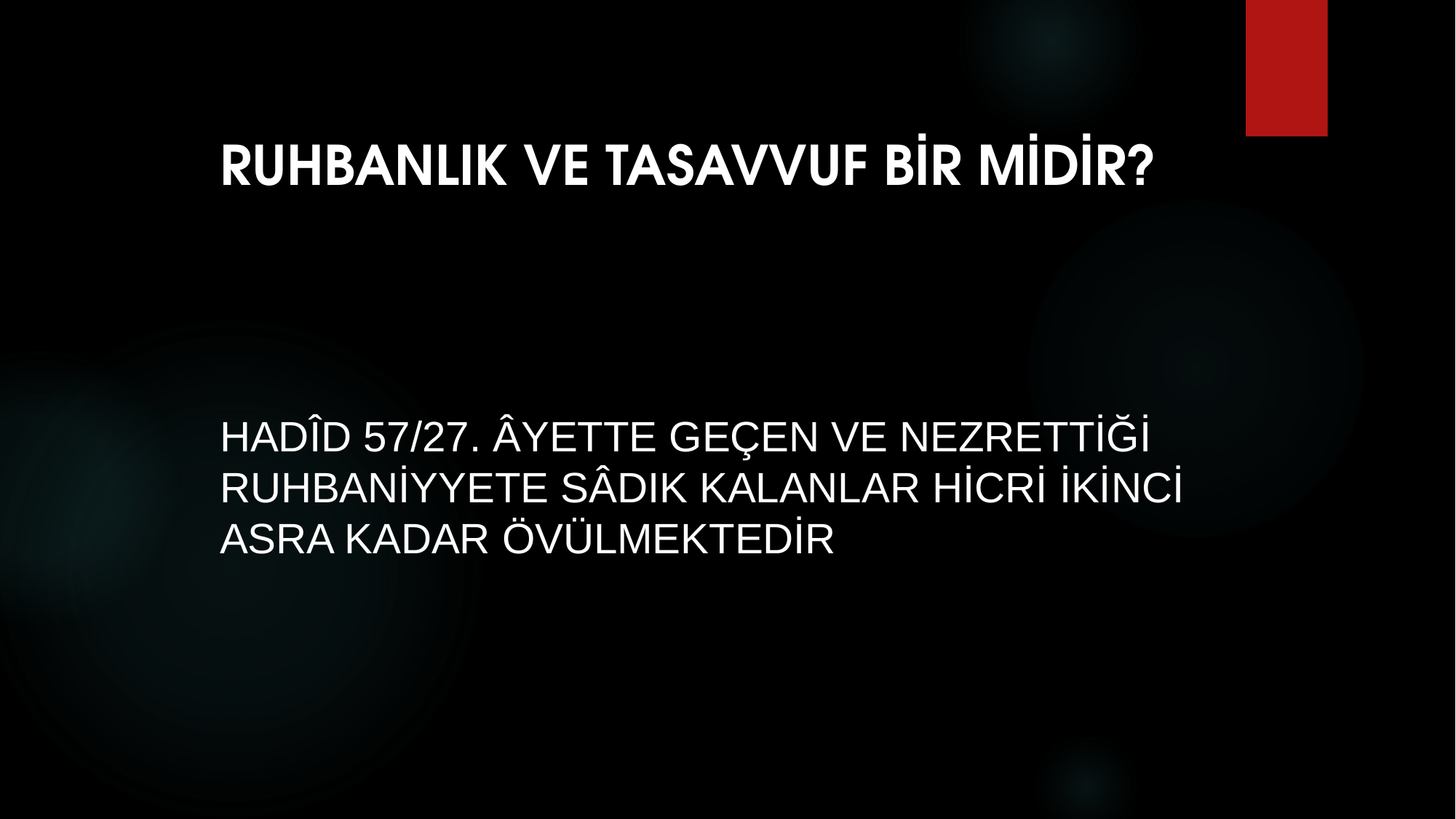

# Ruhbanlık ve tasavvuf bir midir?

Hadîd 57/27. âyette geçen ve nezrettiği ruhbaniyyete sâdık kalanlar hicri ikinci asra kadar övülmektedir